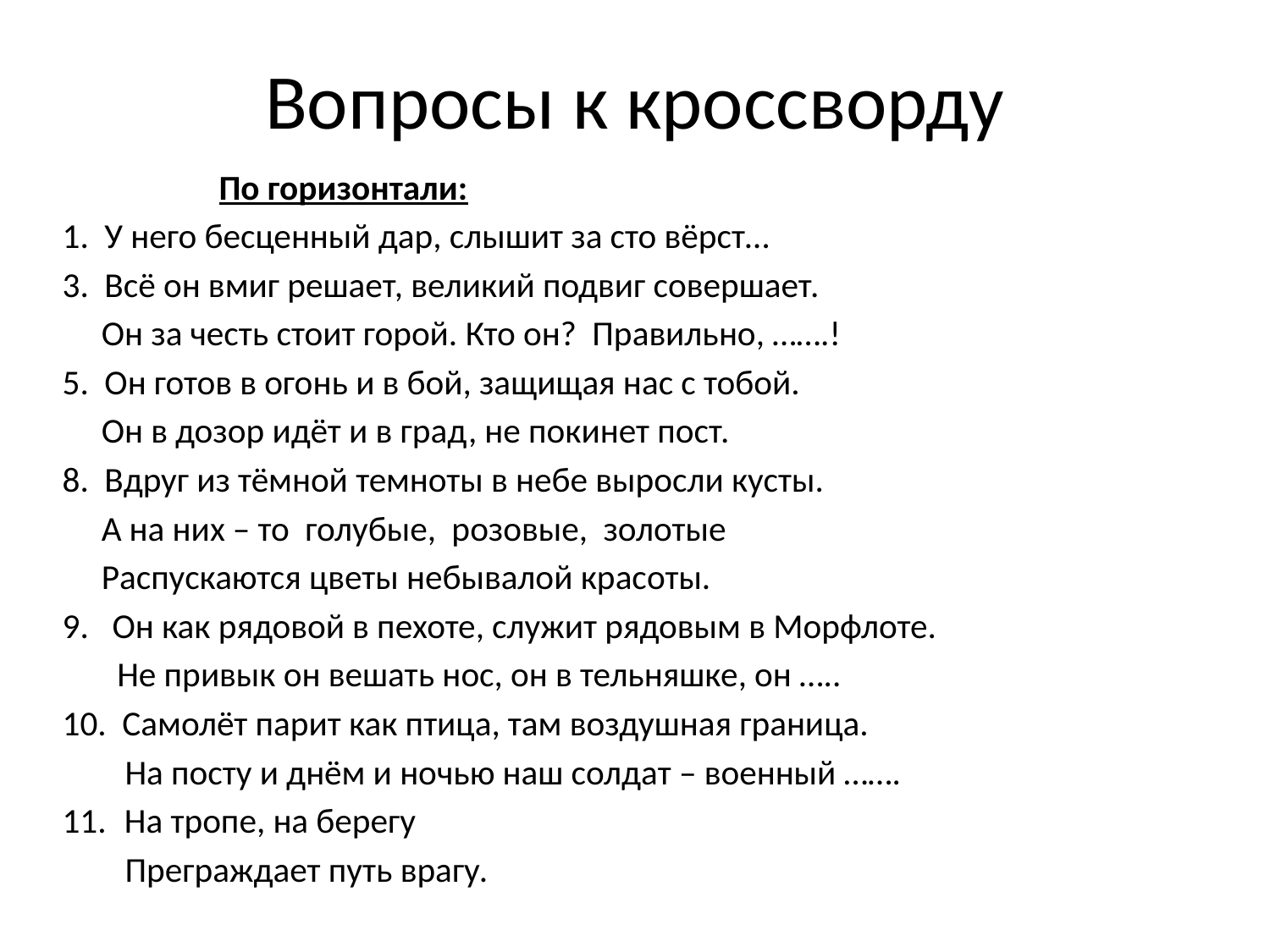

# Вопросы к кроссворду
                    По горизонтали:
1.  У него бесценный дар, слышит за сто вёрст…
3.  Всё он вмиг решает, великий подвиг совершает.
     Он за честь стоит горой. Кто он?  Правильно, …….!
5.  Он готов в огонь и в бой, защищая нас с тобой.
     Он в дозор идёт и в град, не покинет пост.
8.  Вдруг из тёмной темноты в небе выросли кусты.
     А на них – то  голубые,  розовые,  золотые
     Распускаются цветы небывалой красоты.
9.   Он как рядовой в пехоте, служит рядовым в Морфлоте.
       Не привык он вешать нос, он в тельняшке, он …..
10.  Самолёт парит как птица, там воздушная граница.
        На посту и днём и ночью наш солдат – военный …….
  На тропе, на берегу
        Преграждает путь врагу.